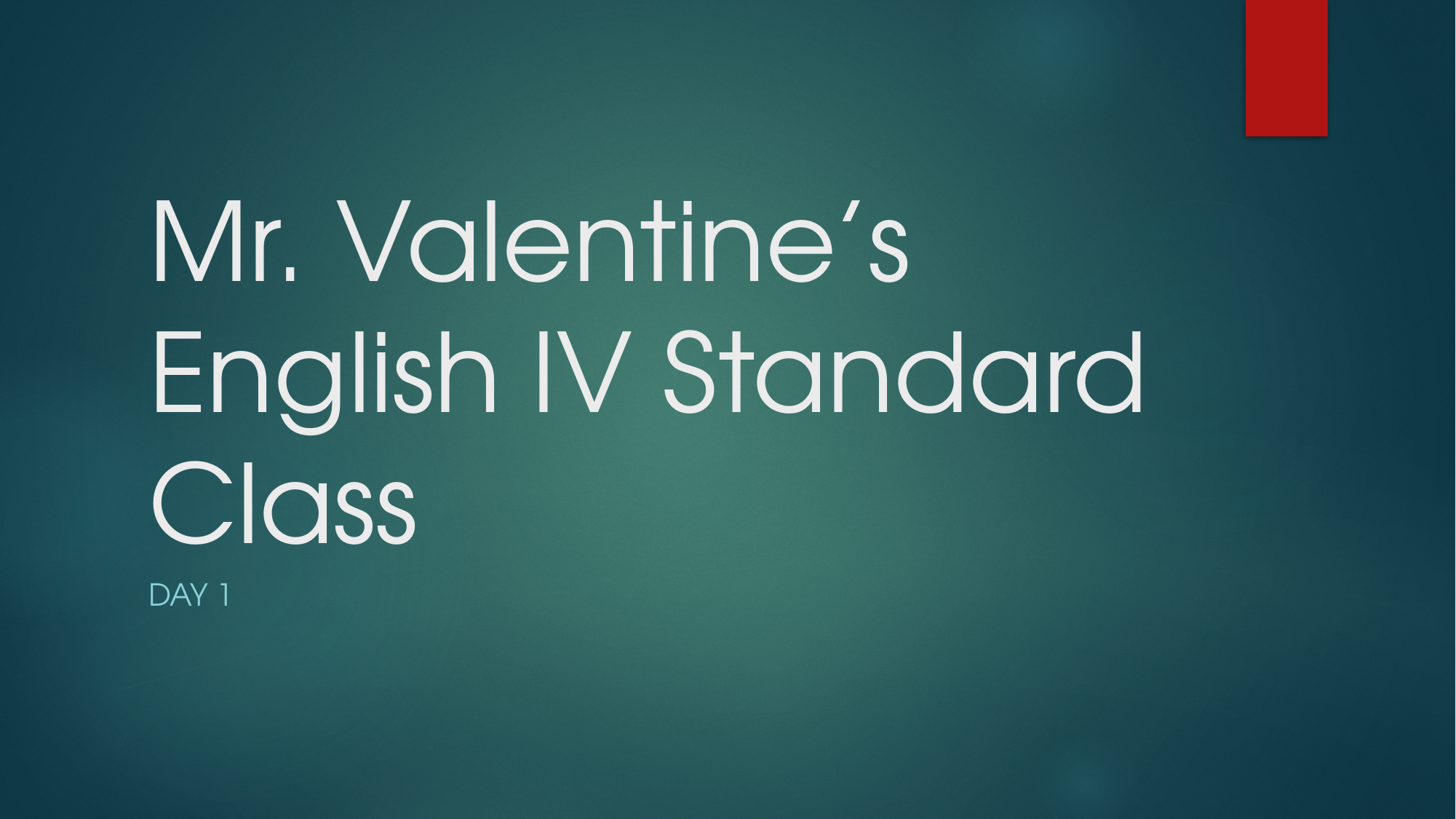

# Mr. Valentine’s English IV Standard Class
Day 1